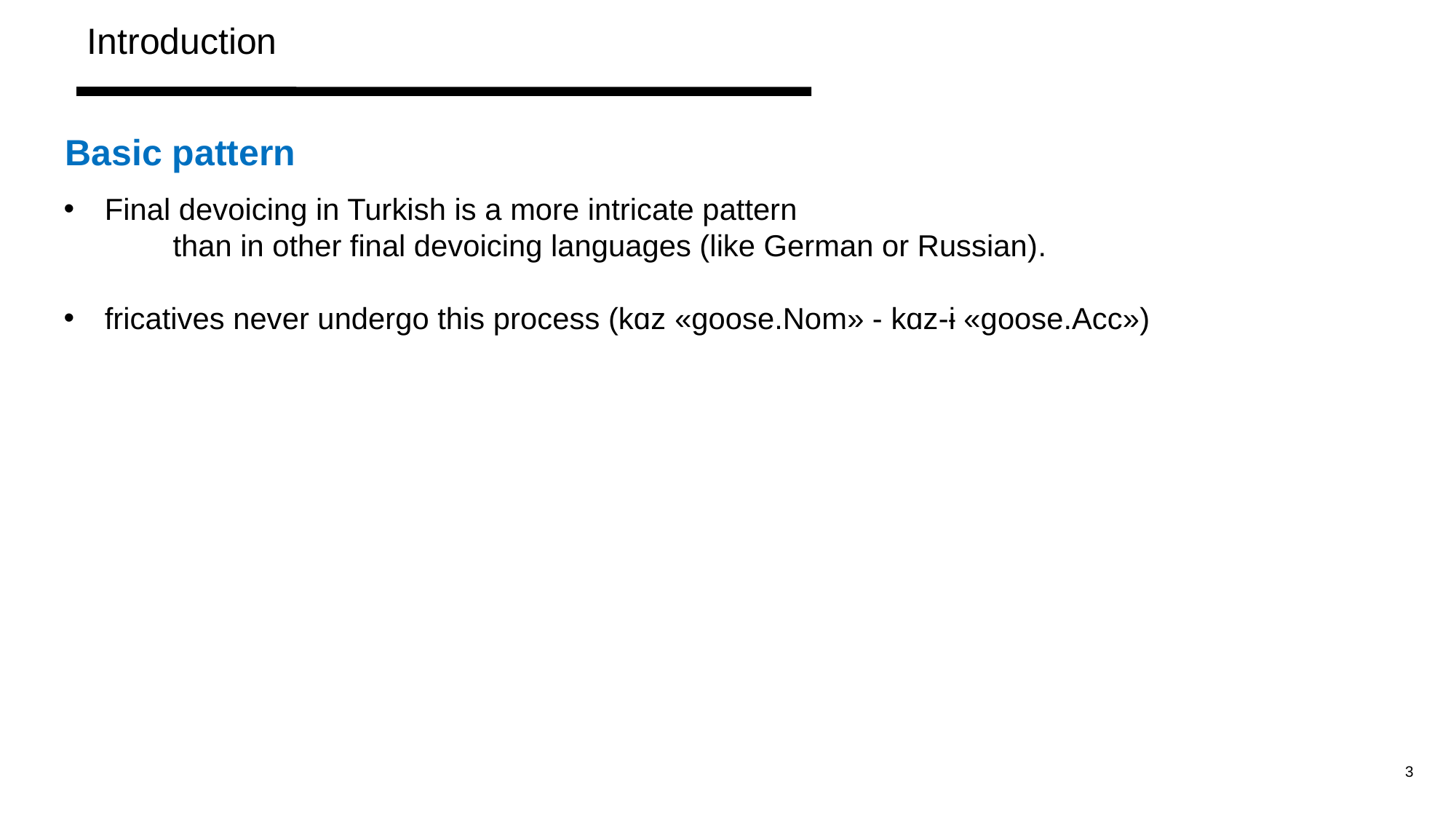

Introduction

Basic pattern
Final devoicing in Turkish is a more intricate pattern
	than in other final devoicing languages (like German or Russian).

fricatives never undergo this process (kɑz «goose.Nom» - kɑz-ɨ «goose.Acc»)
3